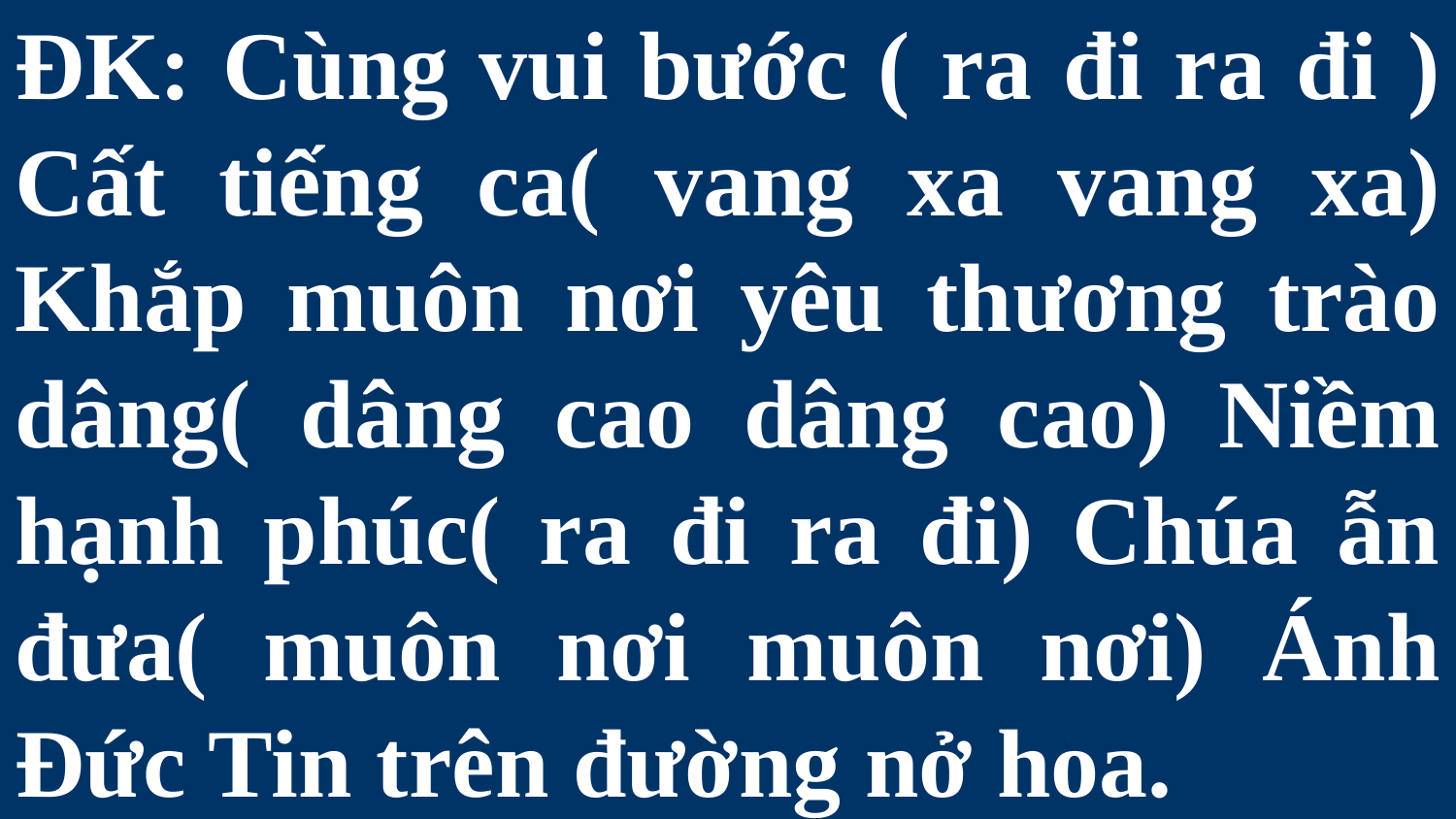

# ĐK: Cùng vui bước ( ra đi ra đi ) Cất tiếng ca( vang xa vang xa) Khắp muôn nơi yêu thương trào dâng( dâng cao dâng cao) Niềm hạnh phúc( ra đi ra đi) Chúa ẫn đưa( muôn nơi muôn nơi) Ánh Đức Tin trên đường nở hoa.